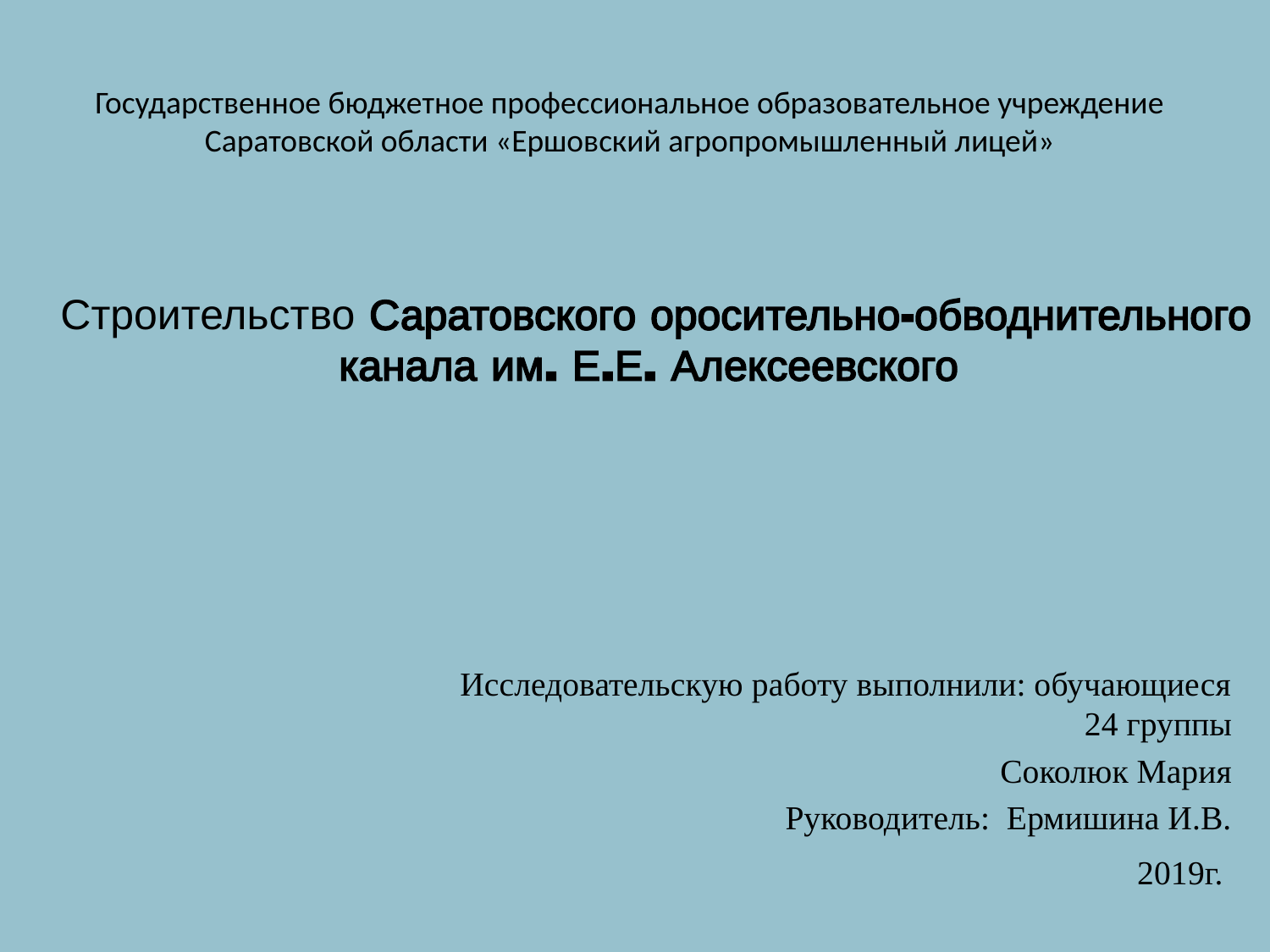

Государственное бюджетное профессиональное образовательное учреждение Саратовской области «Ершовский агропромышленный лицей»
# Строительство Саратовского оросительно-обводнительного канала им. Е.Е. Алексеевского
Исследовательскую работу выполнили: обучающиеся 24 группы
Соколюк Мария
Руководитель:  Ермишина И.В.
2019г.